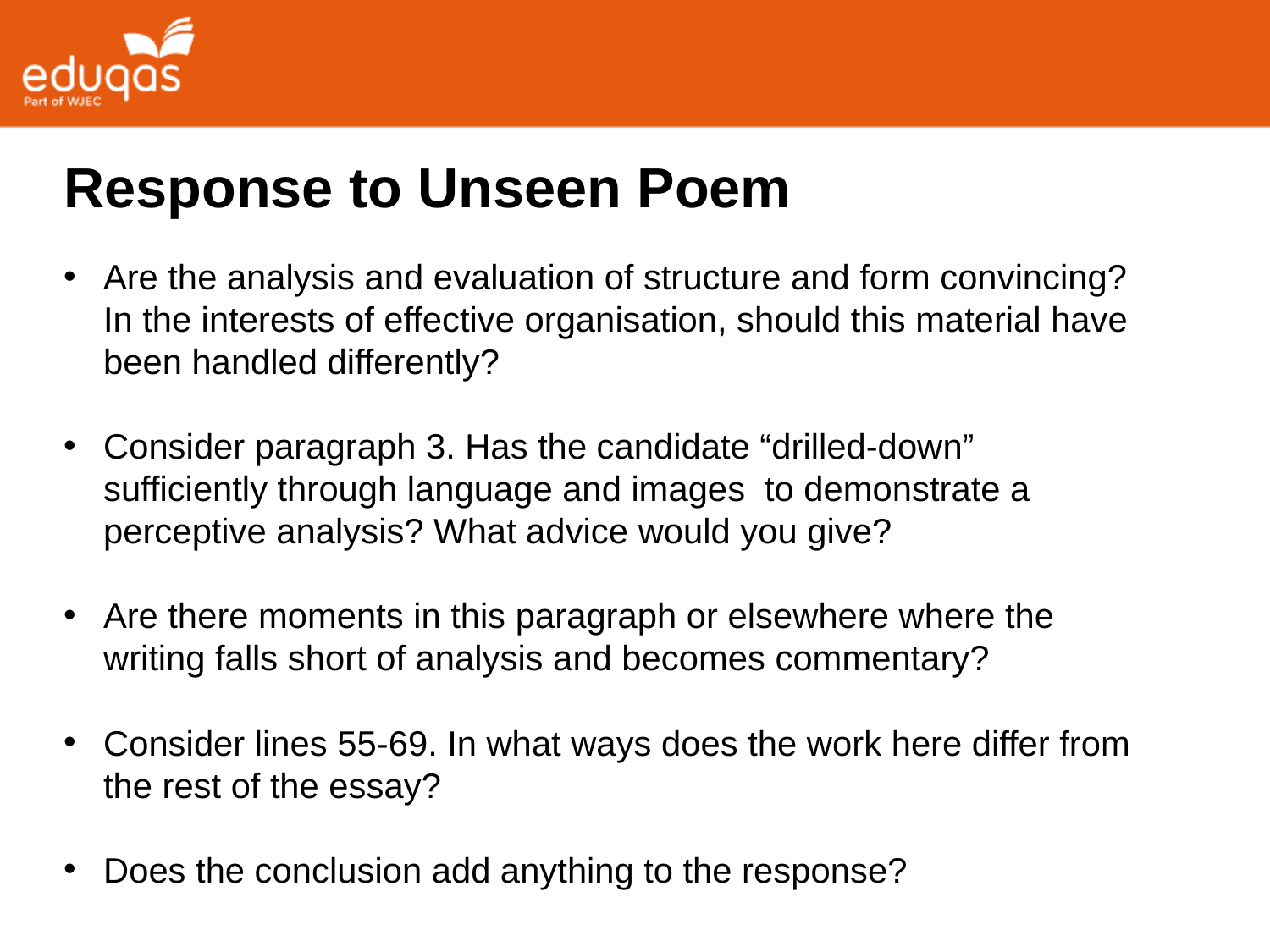

Response to Unseen Poem
Are the analysis and evaluation of structure and form convincing? In the interests of effective organisation, should this material have been handled differently?

Consider paragraph 3. Has the candidate “drilled-down” sufficiently through language and images  to demonstrate a perceptive analysis? What advice would you give?

Are there moments in this paragraph or elsewhere where the writing falls short of analysis and becomes commentary?

Consider lines 55-69. In what ways does the work here differ from the rest of the essay?

Does the conclusion add anything to the response?